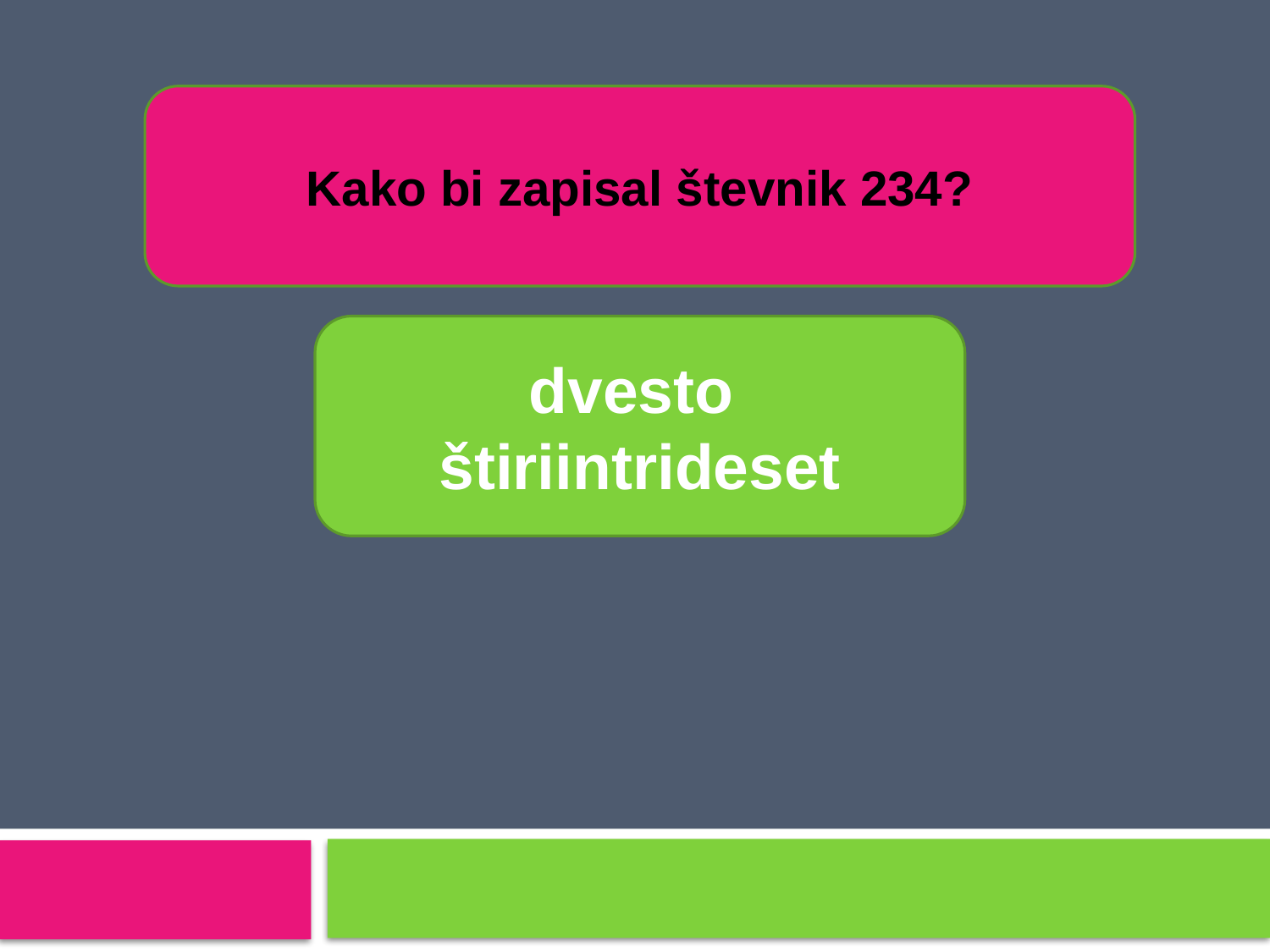

Kako bi zapisal števnik 234?
dvesto  štiriintrideset